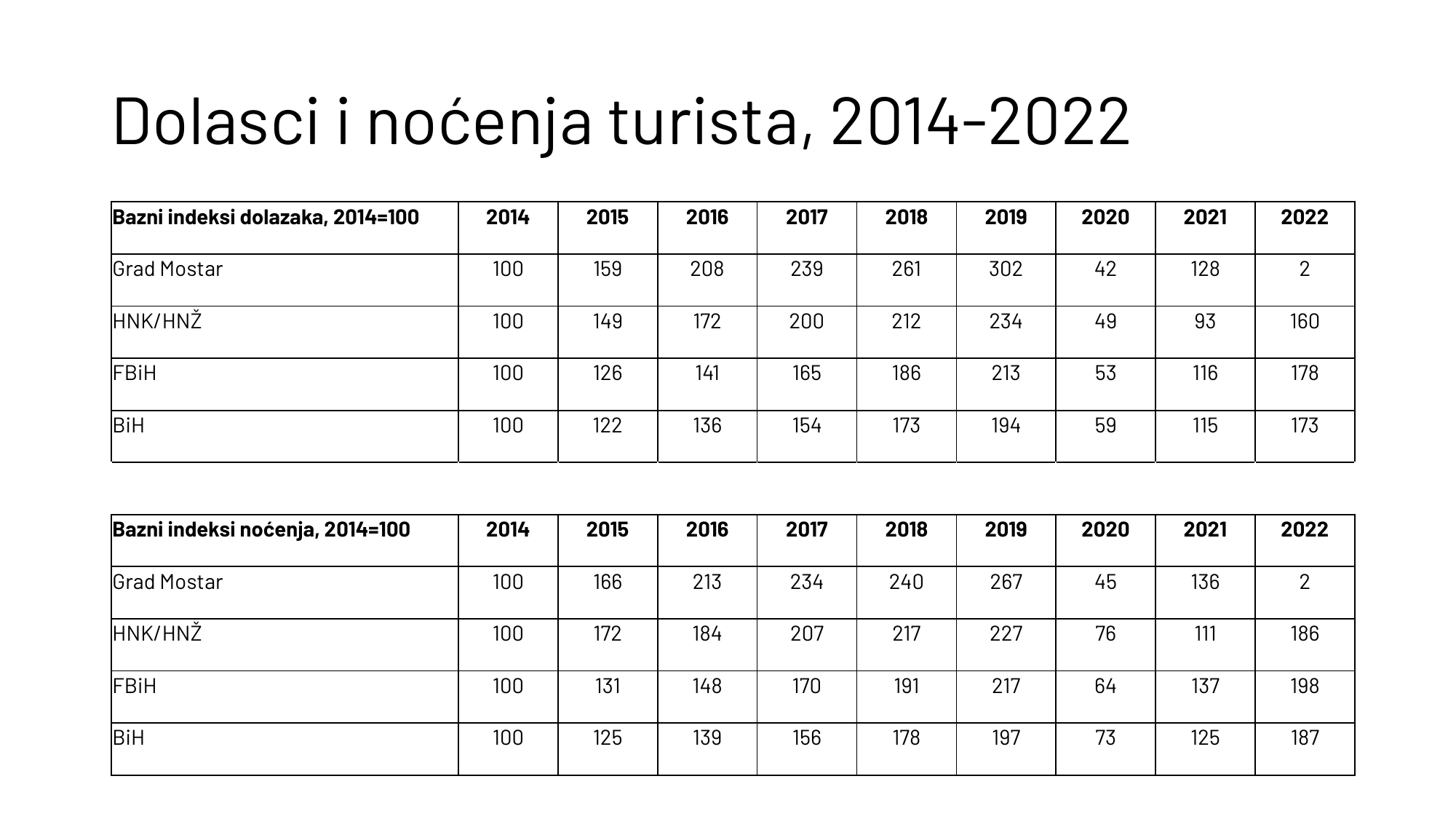

# Dolasci i noćenja turista, 2014-2022
| Bazni indeksi dolazaka, 2014=100 | 2014 | 2015 | 2016 | 2017 | 2018 | 2019 | 2020 | 2021 | 2022 |
| --- | --- | --- | --- | --- | --- | --- | --- | --- | --- |
| Grad Mostar | 100 | 159 | 208 | 239 | 261 | 302 | 42 | 128 | 2 |
| HNK/HNŽ | 100 | 149 | 172 | 200 | 212 | 234 | 49 | 93 | 160 |
| FBiH | 100 | 126 | 141 | 165 | 186 | 213 | 53 | 116 | 178 |
| BiH | 100 | 122 | 136 | 154 | 173 | 194 | 59 | 115 | 173 |
|  |  |  |  |  |  |  |  |  |  |
| Bazni indeksi noćenja, 2014=100 | 2014 | 2015 | 2016 | 2017 | 2018 | 2019 | 2020 | 2021 | 2022 |
| Grad Mostar | 100 | 166 | 213 | 234 | 240 | 267 | 45 | 136 | 2 |
| HNK/HNŽ | 100 | 172 | 184 | 207 | 217 | 227 | 76 | 111 | 186 |
| FBiH | 100 | 131 | 148 | 170 | 191 | 217 | 64 | 137 | 198 |
| BiH | 100 | 125 | 139 | 156 | 178 | 197 | 73 | 125 | 187 |